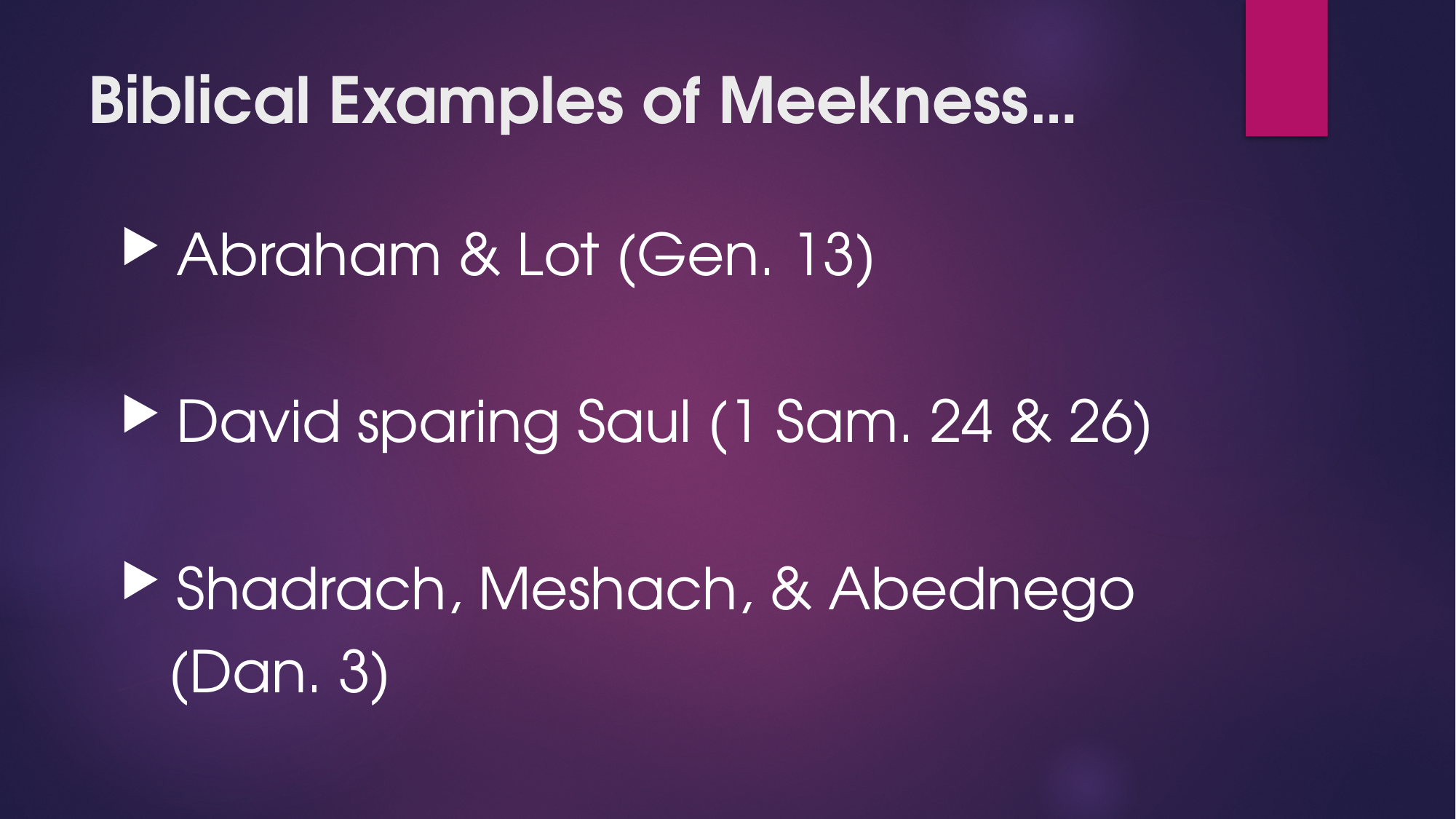

# Biblical Examples of Meekness…
 Abraham & Lot (Gen. 13)

 David sparing Saul (1 Sam. 24 & 26)

 Shadrach, Meshach, & Abednego
   (Dan. 3)